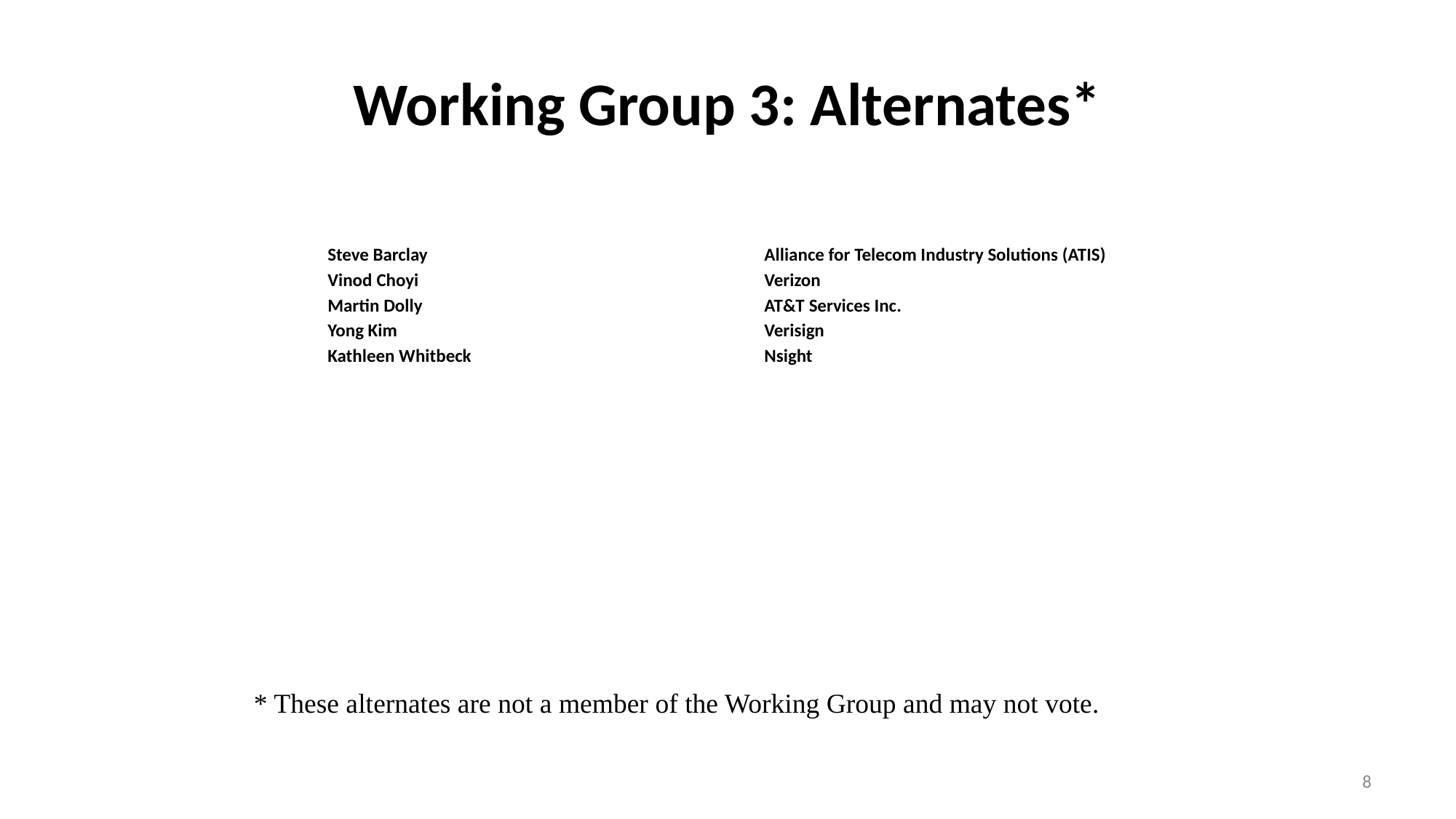

# Working Group 3: Alternates*
Steve Barclay				Alliance for Telecom Industry Solutions (ATIS)
Vinod Choyi				Verizon
Martin Dolly				AT&T Services Inc.
Yong Kim				Verisign
Kathleen Whitbeck			Nsight

* These alternates are not a member of the Working Group and may not vote.
8